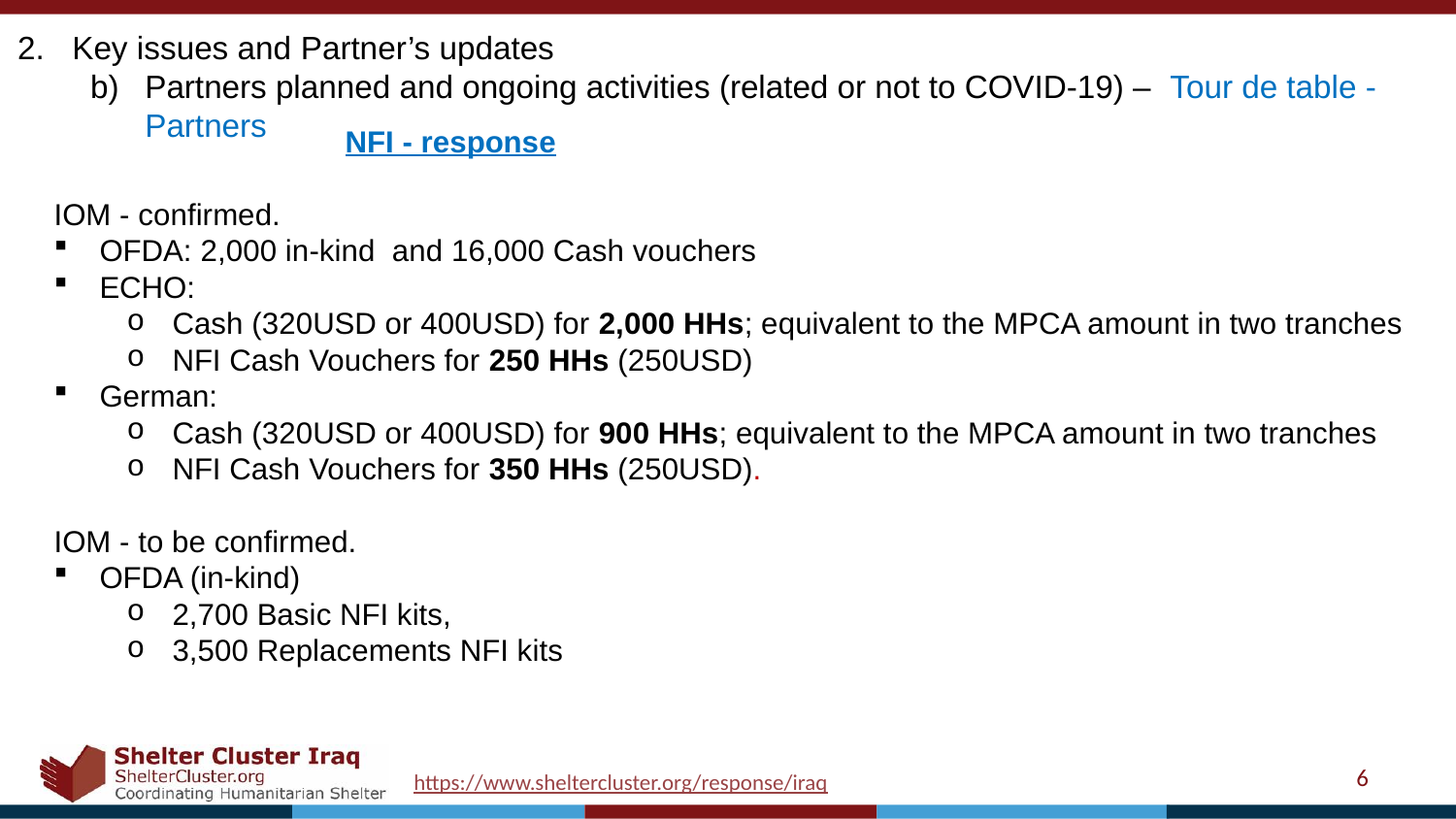

Key issues and Partner’s updates
Partners planned and ongoing activities (related or not to COVID-19) –  Tour de table - Partners
		NFI - response

IOM - confirmed.
OFDA: 2,000 in-kind  and 16,000 Cash vouchers
ECHO:
Cash (320USD or 400USD) for 2,000 HHs; equivalent to the MPCA amount in two tranches
NFI Cash Vouchers for 250 HHs (250USD)
German:
Cash (320USD or 400USD) for 900 HHs; equivalent to the MPCA amount in two tranches
NFI Cash Vouchers for 350 HHs (250USD).

IOM - to be confirmed.
OFDA (in-kind)
2,700 Basic NFI kits,
3,500 Replacements NFI kits
6